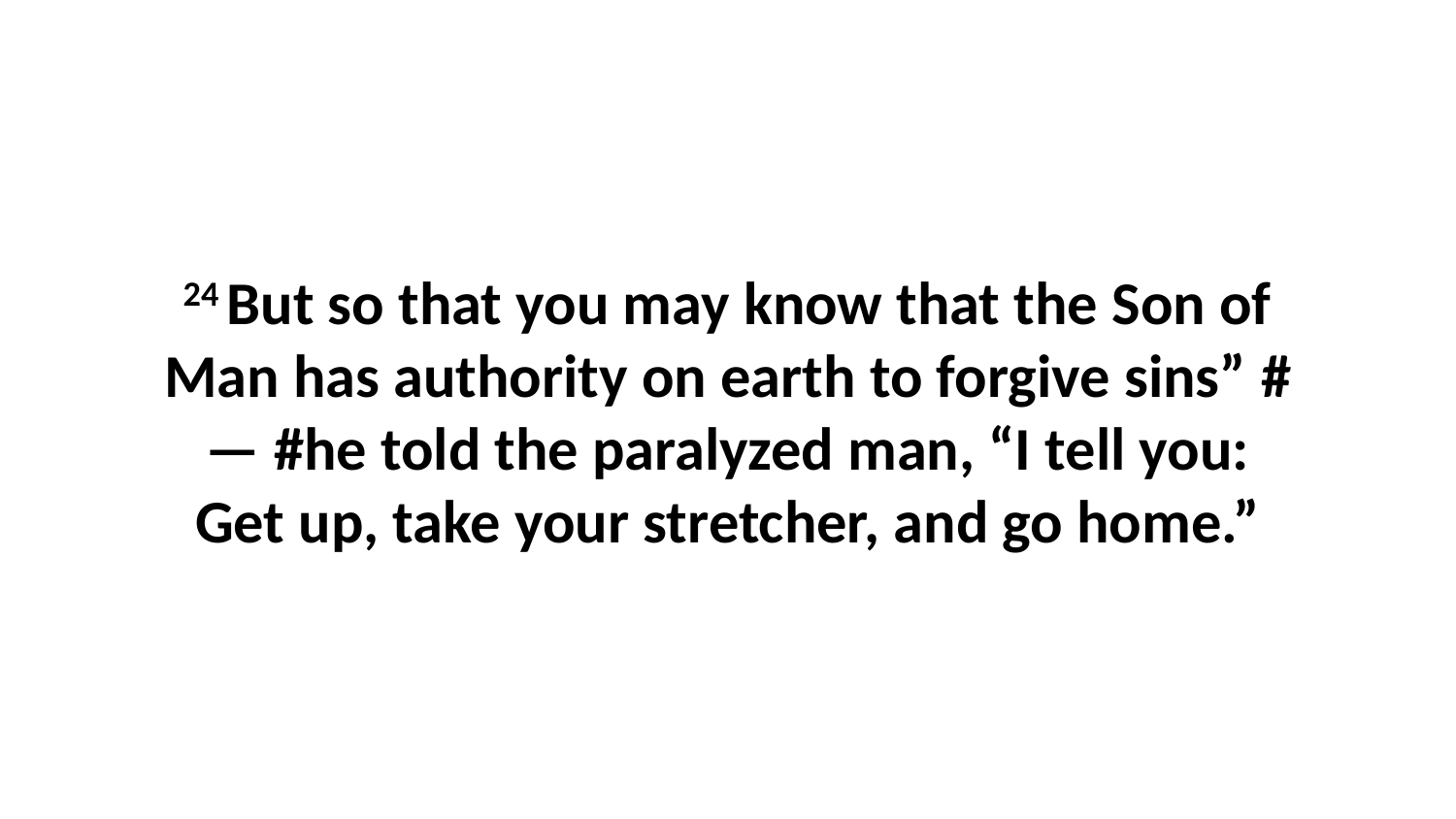

24 But so that you may know that the Son of Man has authority on earth to forgive sins” #— #he told the paralyzed man, “I tell you: Get up, take your stretcher, and go home.”